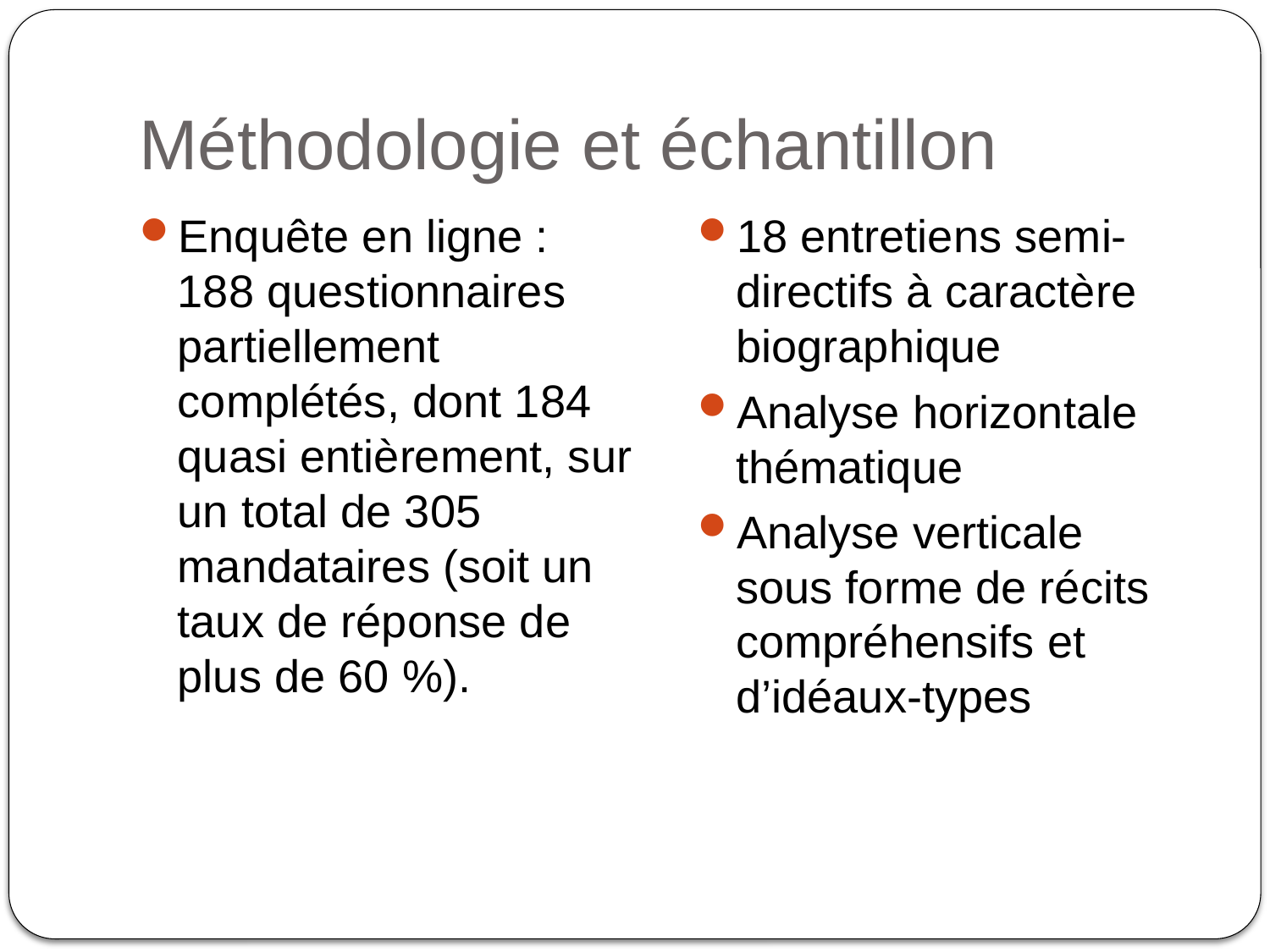

# Méthodologie et échantillon
Enquête en ligne : 188 questionnaires partiellement complétés, dont 184 quasi entièrement, sur un total de 305 mandataires (soit un taux de réponse de plus de 60 %).
18 entretiens semi-directifs à caractère biographique
Analyse horizontale thématique
Analyse verticale sous forme de récits compréhensifs et d’idéaux-types